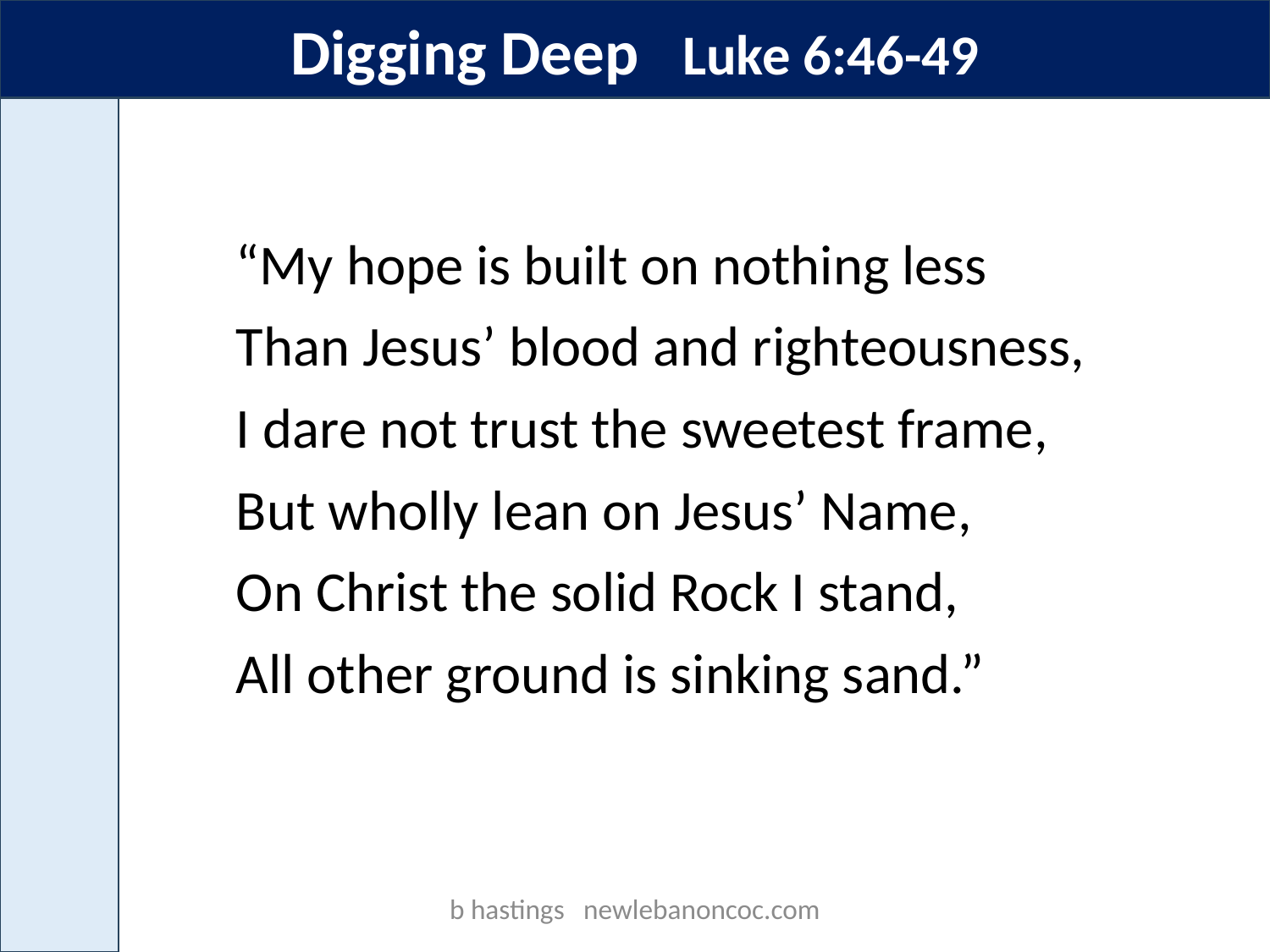

Digging Deep   Luke 6:46-49

“My hope is built on nothing less
Than Jesus’ blood and righteousness,
I dare not trust the sweetest frame,
But wholly lean on Jesus’ Name,
On Christ the solid Rock I stand,
All other ground is sinking sand.”
b hastings   newlebanoncoc.com